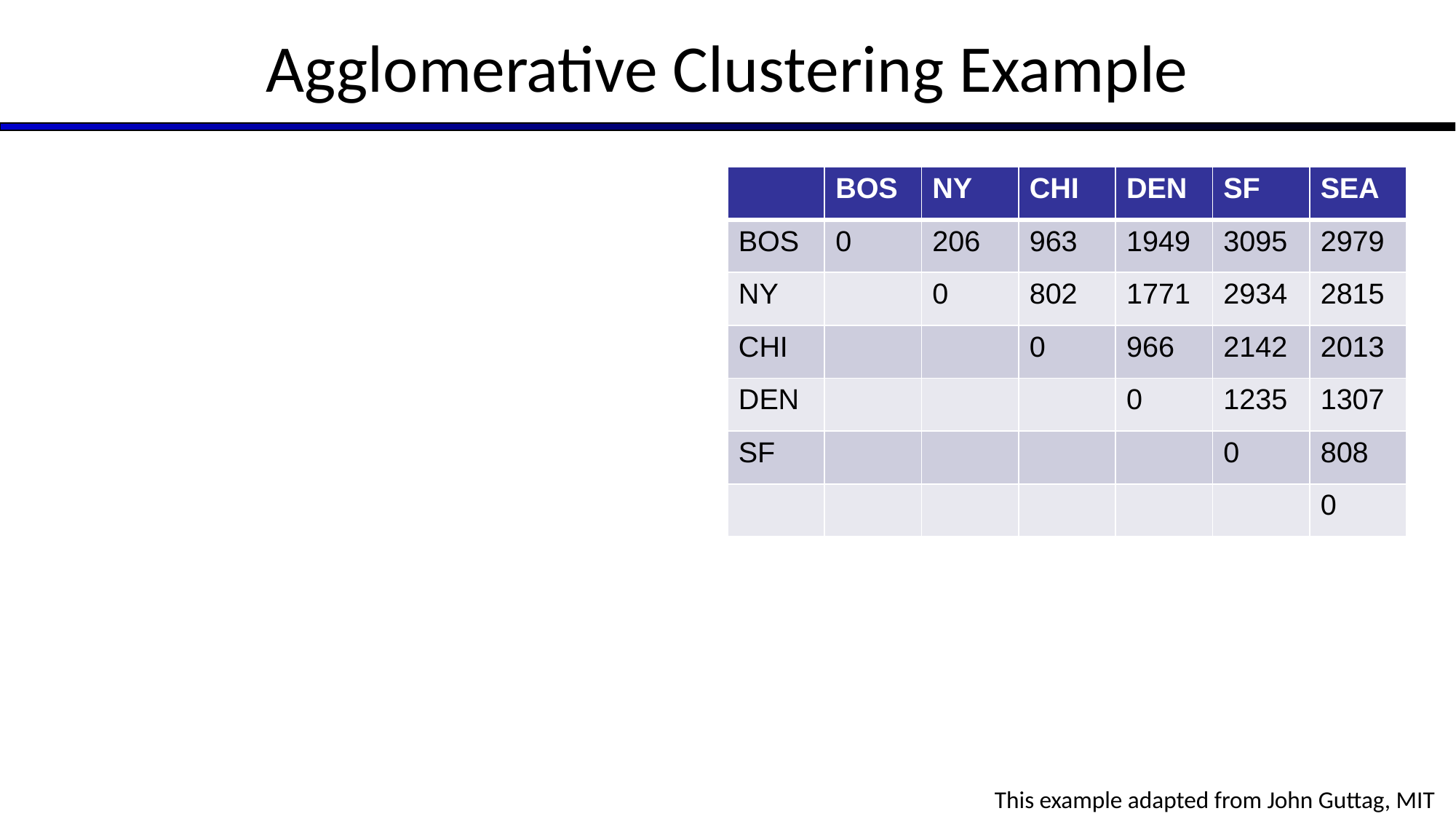

# Agglomerative Clustering Example
|  | BOS | NY | CHI | DEN | SF | SEA |
| --- | --- | --- | --- | --- | --- | --- |
| BOS | 0 | 206 | 963 | 1949 | 3095 | 2979 |
| NY |  | 0 | 802 | 1771 | 2934 | 2815 |
| CHI |  |  | 0 | 966 | 2142 | 2013 |
| DEN |  |  |  | 0 | 1235 | 1307 |
| SF |  |  |  |  | 0 | 808 |
|  |  |  |  |  |  | 0 |
This example adapted from John Guttag, MIT